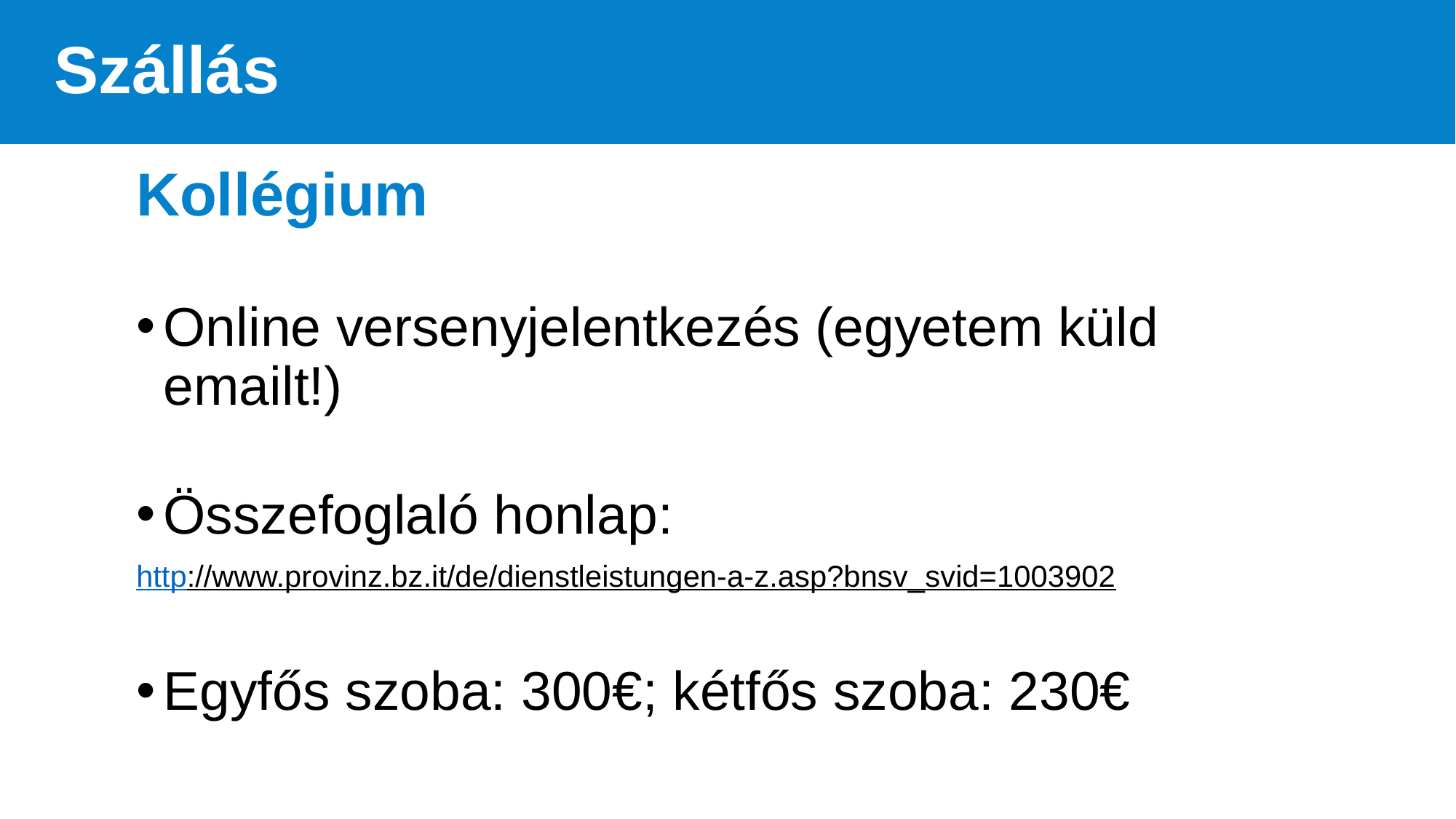

# Szállás

Kollégium
Online versenyjelentkezés (egyetem küld emailt!)
Összefoglaló honlap:
http://www.provinz.bz.it/de/dienstleistungen-a-z.asp?bnsv_svid=1003902
Egyfős szoba: 300€; kétfős szoba: 230€